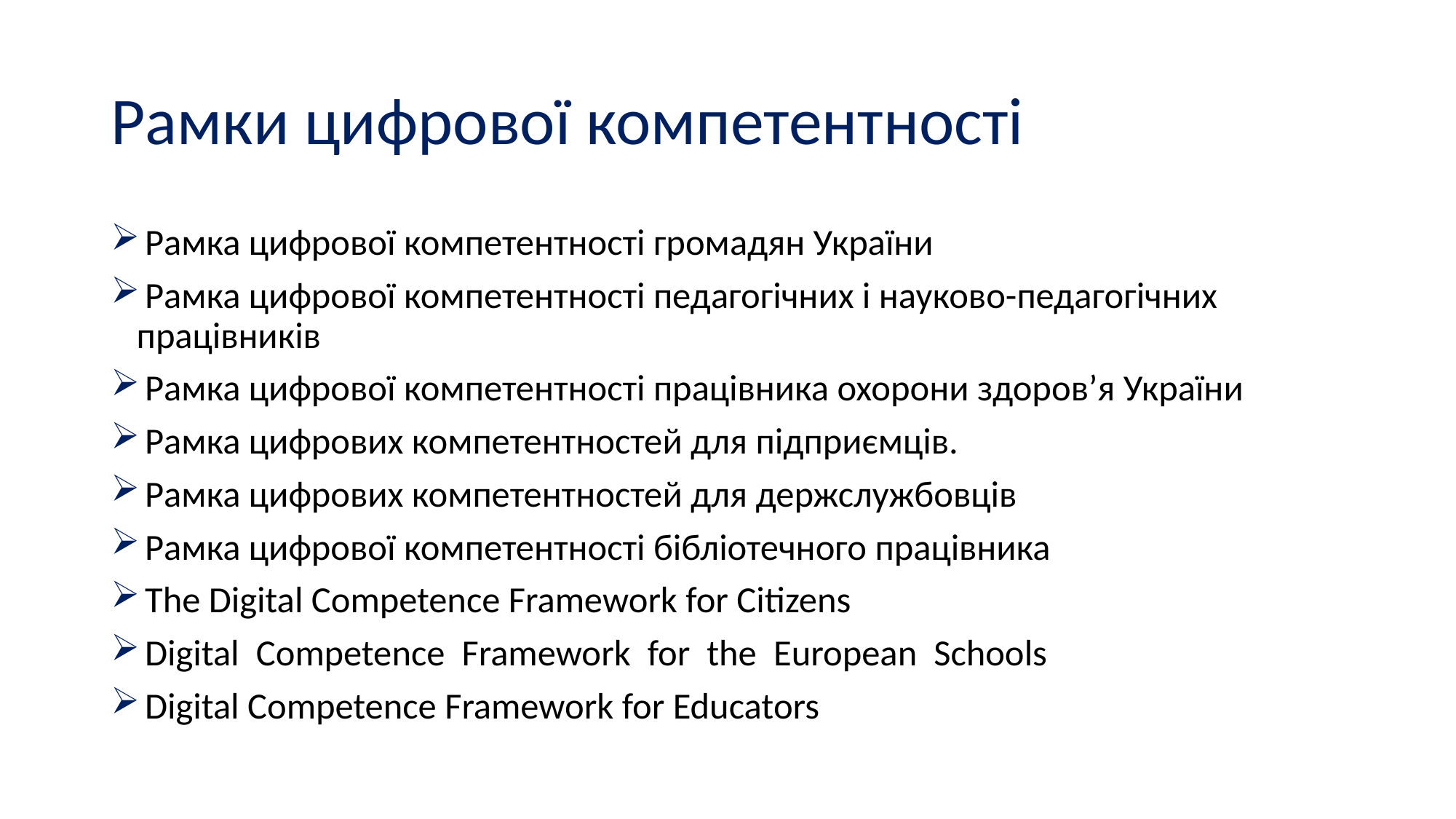

# Рамки цифрової компетентності
 Рамка цифрової компетентності громадян України
 Рамка цифрової компетентності педагогічних і науково-педагогічних працівників
 Рамка цифрової компетентності працівника охорони здоров’я України
 Рамка цифрових компетентностей для підприємців.
 Рамка цифрових компетентностей для держслужбовців
 Рамка цифрової компетентності бібліотечного працівника
 The Digital Competence Framework for Citizens
 Digital  Competence  Framework  for  the  European  Schools
 Digital Competence Framework for Educators